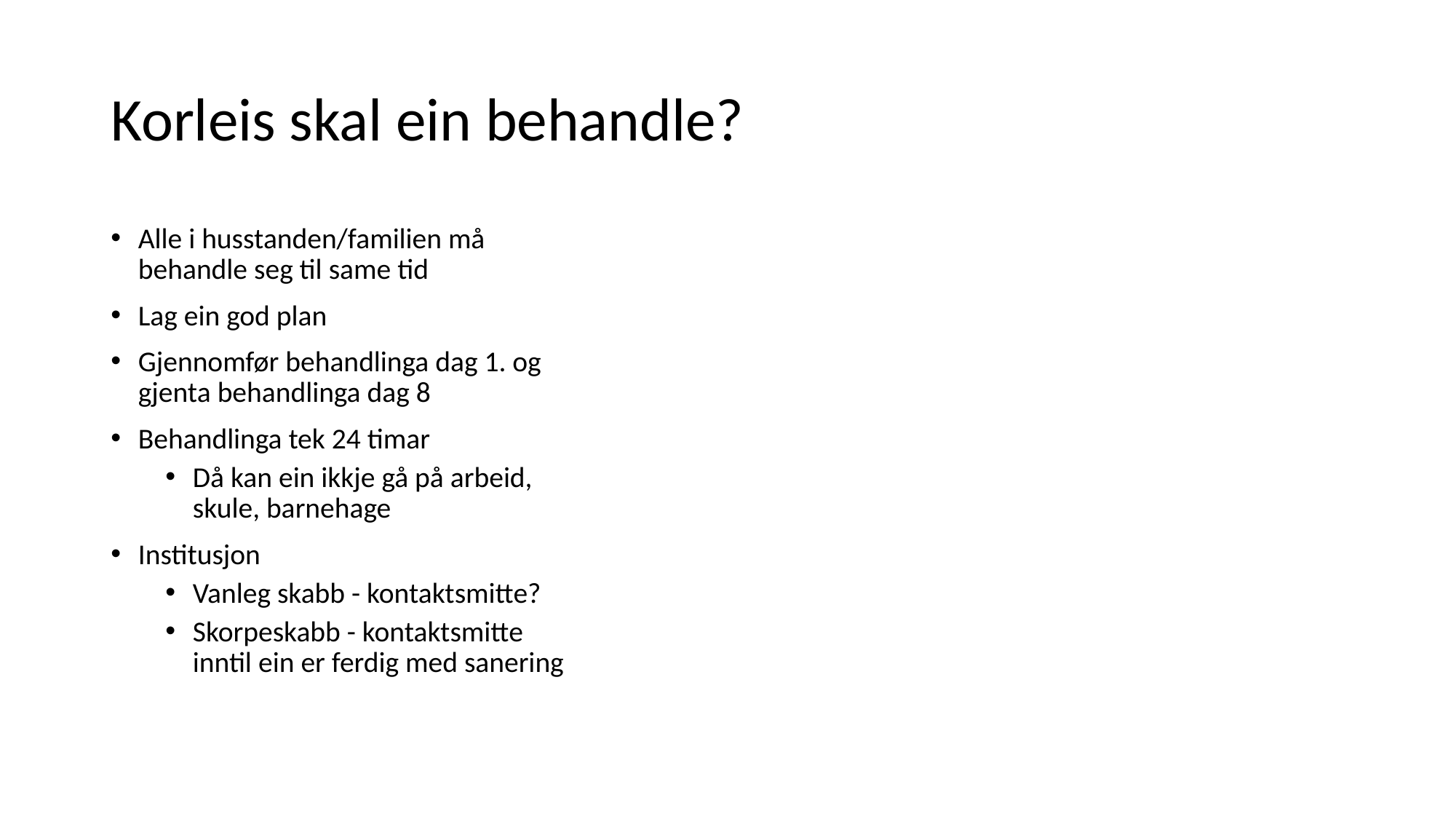

# Korleis skal ein behandle?
Alle i husstanden/familien må behandle seg til same tid
Lag ein god plan
Gjennomfør behandlinga dag 1. og gjenta behandlinga dag 8
Behandlinga tek 24 timar
Då kan ein ikkje gå på arbeid, skule, barnehage
Institusjon
Vanleg skabb - kontaktsmitte?
Skorpeskabb - kontaktsmitte inntil ein er ferdig med sanering